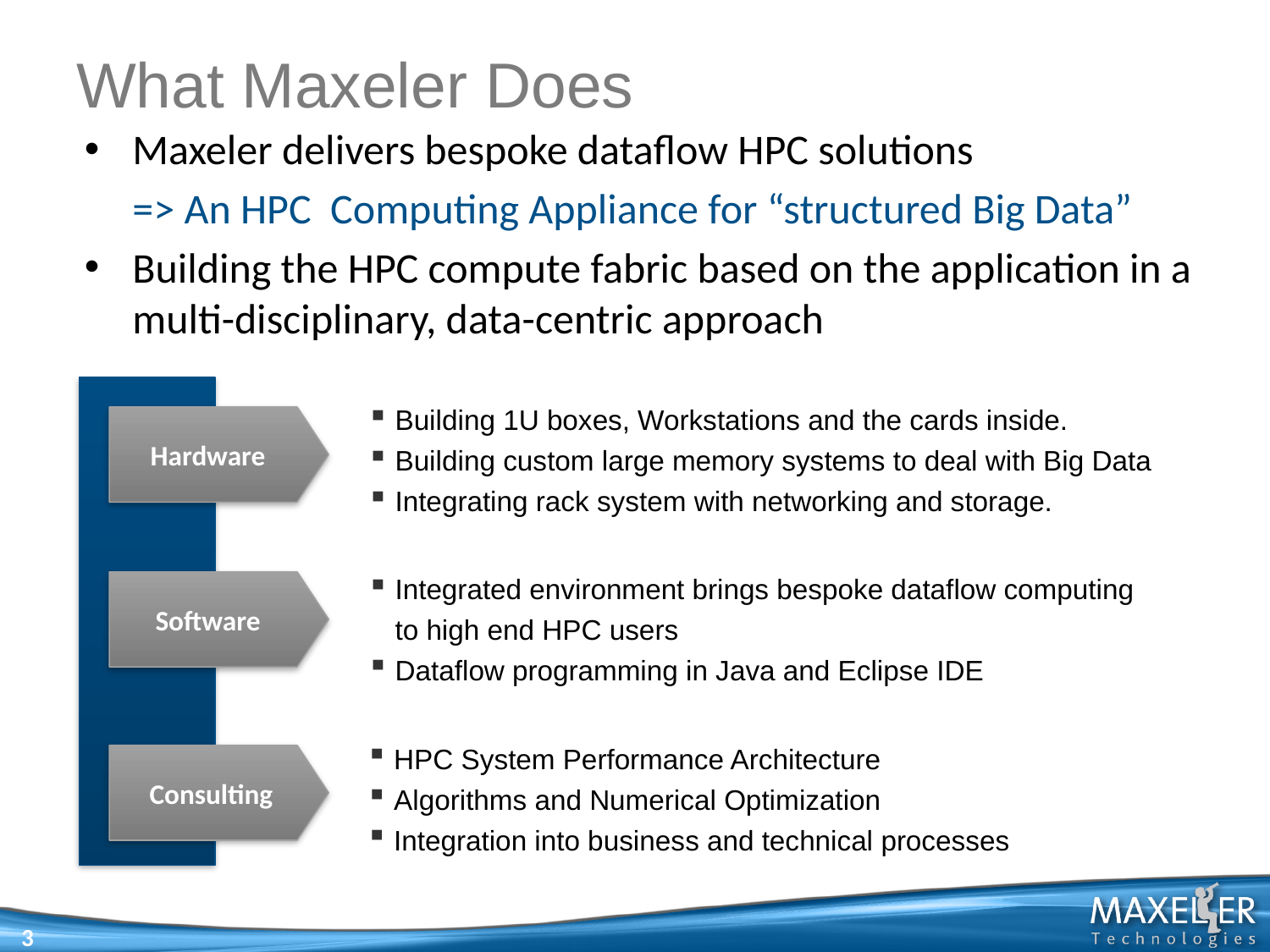

# What Maxeler Does
Maxeler delivers bespoke dataflow HPC solutions
	=> An HPC  Computing Appliance for “structured Big Data”
Building the HPC compute fabric based on the application in a
multi-disciplinary, data-centric approach

Building 1U boxes, Workstations and the cards inside.
Building custom large memory systems to deal with Big Data
Integrating rack system with networking and storage.
Hardware
Integrated environment brings bespoke dataflow computing
to high end HPC users
Dataflow programming in Java and Eclipse IDE
Software
HPC System Performance Architecture
Algorithms and Numerical Optimization
Integration into business and technical processes
Consulting
3